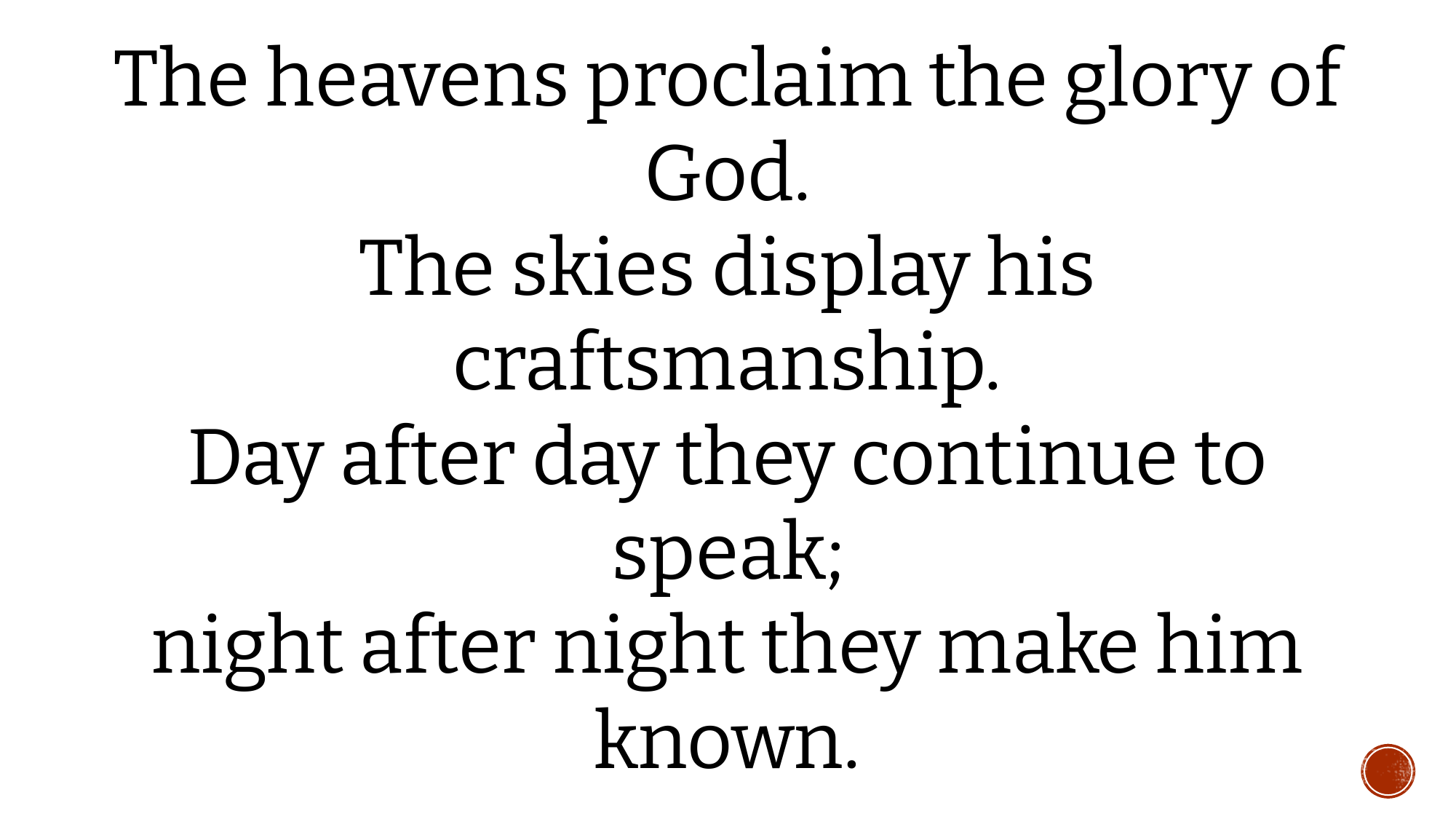

The heavens proclaim the glory of God.
The skies display his craftsmanship.
Day after day they continue to speak;
night after night they make him known.